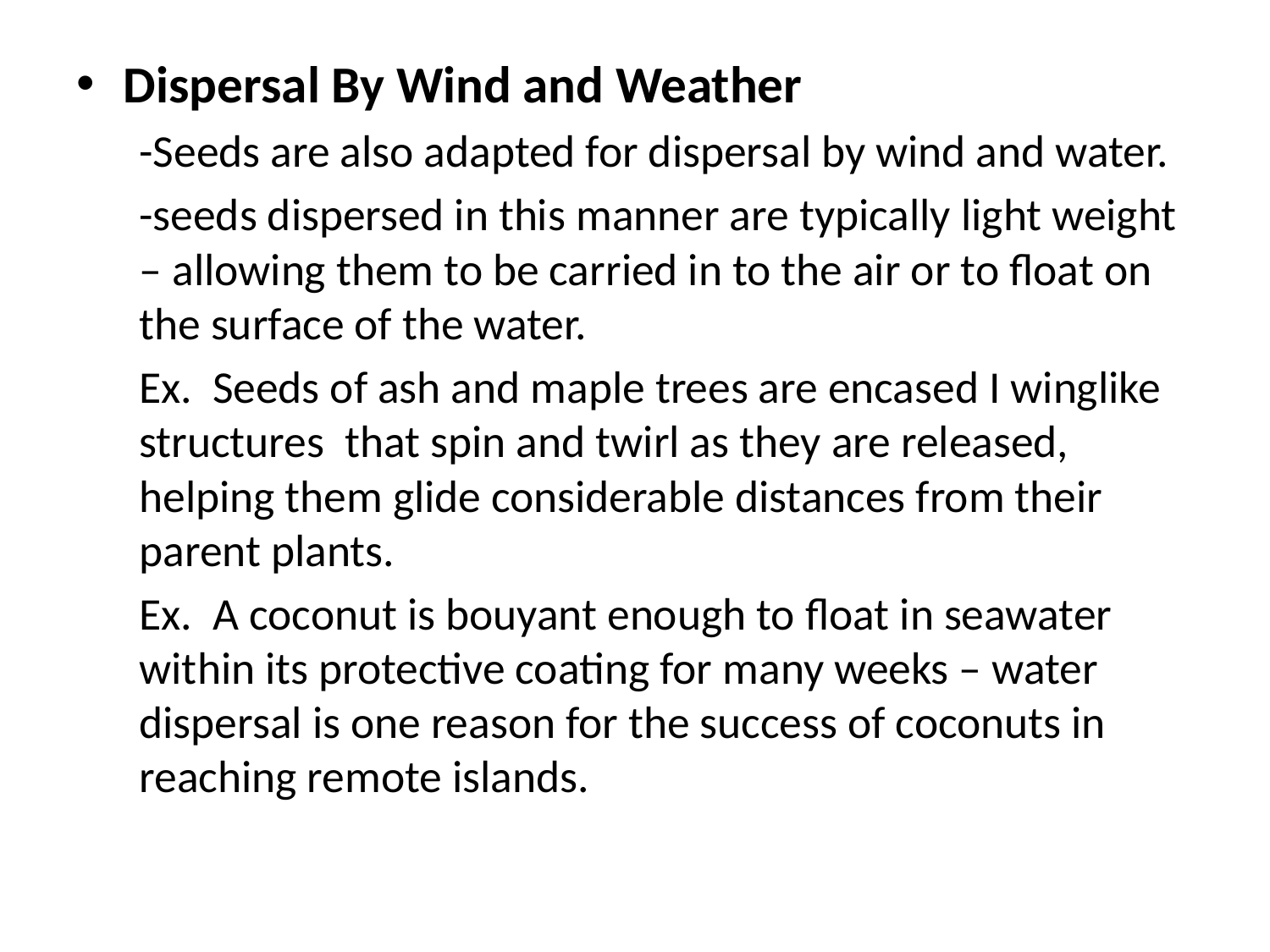

#
Dispersal By Wind and Weather
	-Seeds are also adapted for dispersal by wind and water.
	-seeds dispersed in this manner are typically light weight – allowing them to be carried in to the air or to float on the surface of the water.
	Ex.  Seeds of ash and maple trees are encased I winglike structures  that spin and twirl as they are released, helping them glide considerable distances from their parent plants.
	Ex.  A coconut is bouyant enough to float in seawater within its protective coating for many weeks – water dispersal is one reason for the success of coconuts in reaching remote islands.